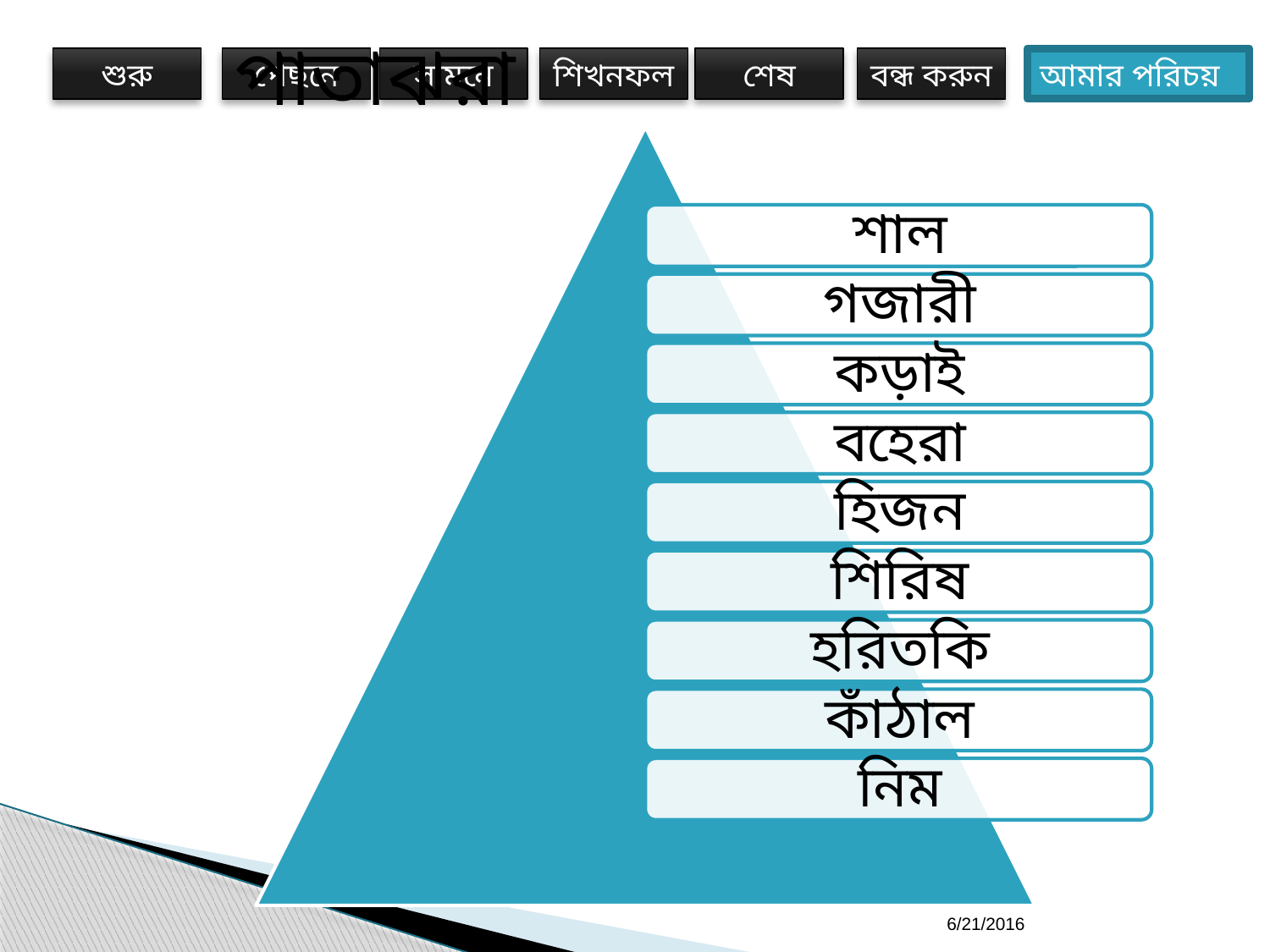

পাতাঝরা
শাল
গজারী
কড়াই
বহেরা
হিজন
শিরিষ
হরিতকি
কাঁঠাল
নিম
6/21/2016